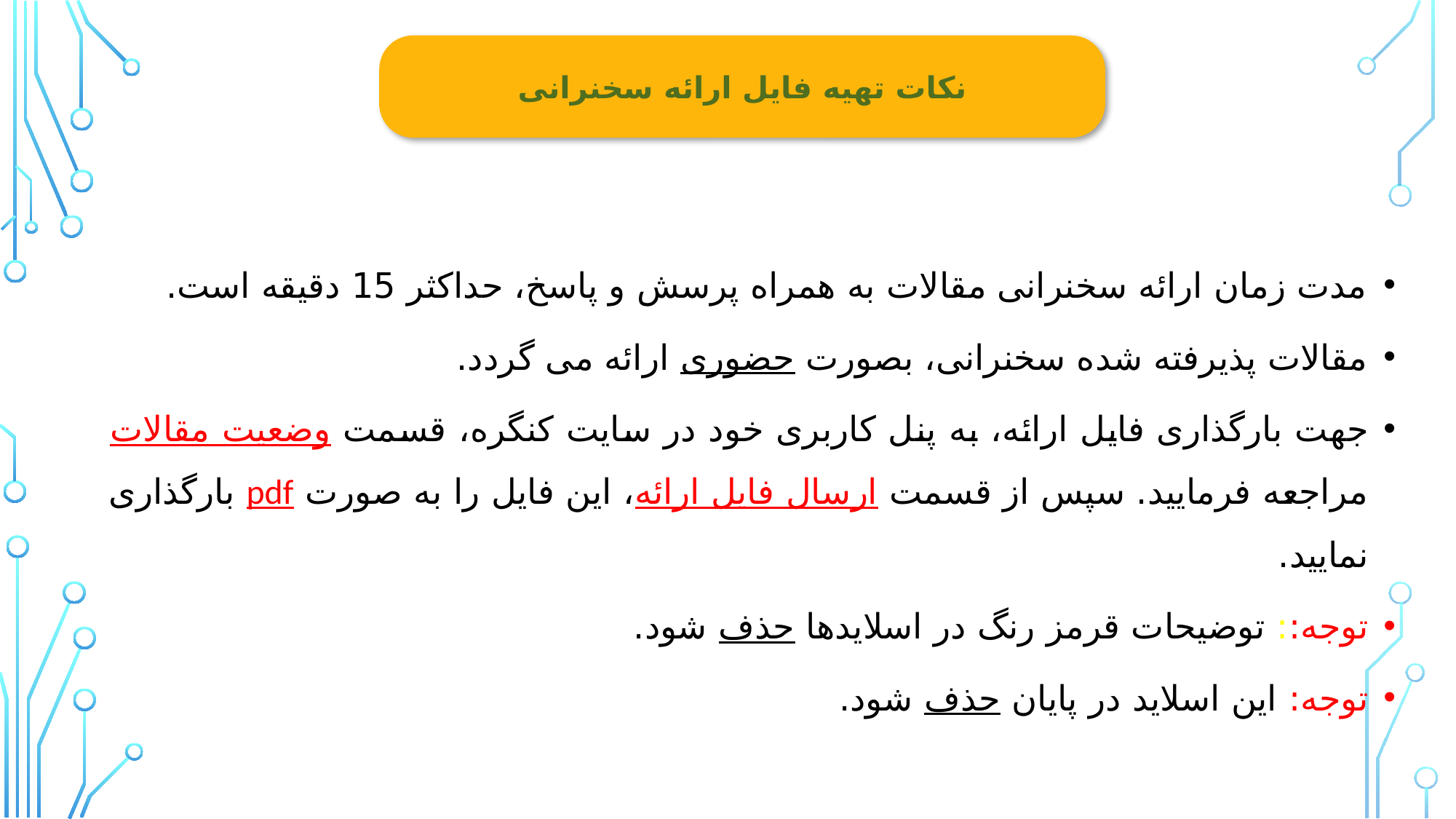

نکات تهیه فایل ارائه سخنرانی
مدت زمان ارائه سخنرانی مقالات به همراه پرسش و پاسخ، حداکثر 15 دقیقه است.
مقالات پذیرفته شده سخنرانی، بصورت حضوری ارائه می گردد.
جهت بارگذاری فایل ارائه، به پنل کاربری خود در سایت کنگره، قسمت وضعیت مقالات مراجعه فرمایید. سپس از قسمت ارسال فایل ارائه، این فایل را به صورت pdf بارگذاری نمایید.
توجه:: توضیحات قرمز رنگ در اسلایدها حذف شود.
توجه: این اسلاید در پایان حذف شود.
7